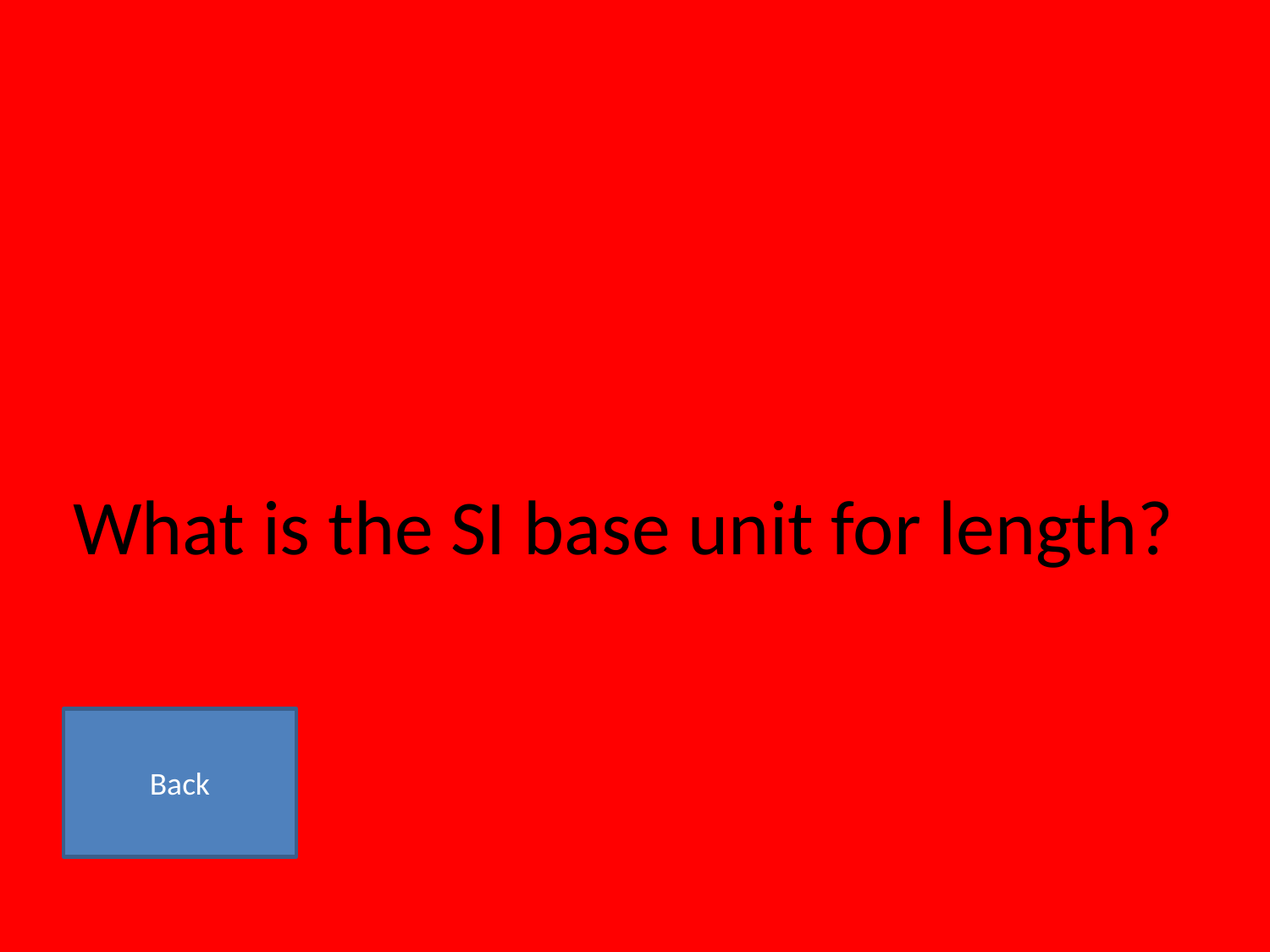

# What is the SI base unit for length?
Back